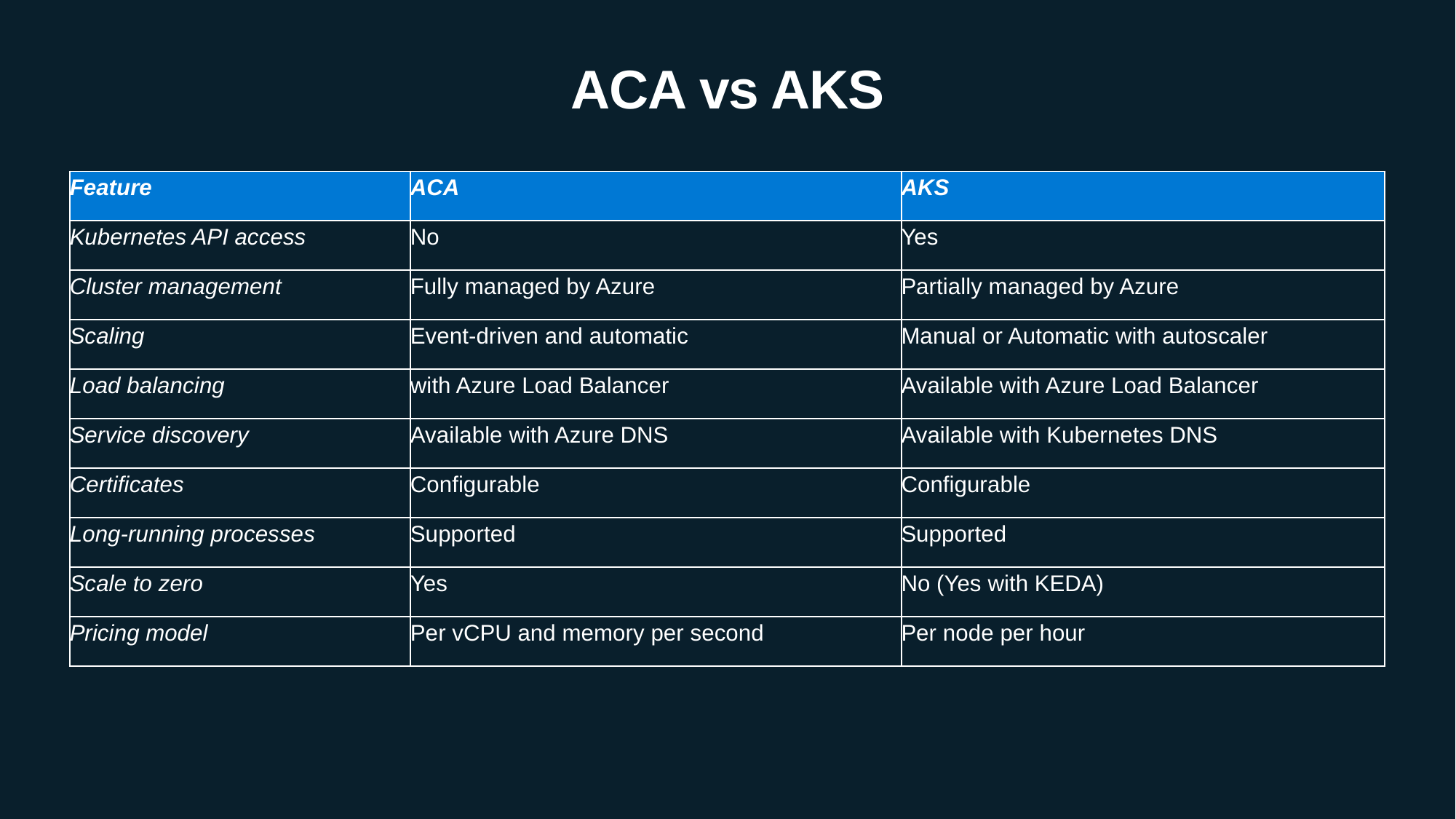

# ACA vs AKS
| Feature | ACA | AKS |
| --- | --- | --- |
| Kubernetes API access | No | Yes |
| Cluster management | Fully managed by Azure | Partially managed by Azure |
| Scaling | Event-driven and automatic | Manual or Automatic with autoscaler |
| Load balancing | with Azure Load Balancer | Available with Azure Load Balancer |
| Service discovery | Available with Azure DNS | Available with Kubernetes DNS |
| Certificates | Configurable | Configurable |
| Long-running processes | Supported | Supported |
| Scale to zero | Yes | No (Yes with KEDA) |
| Pricing model | Per vCPU and memory per second | Per node per hour |